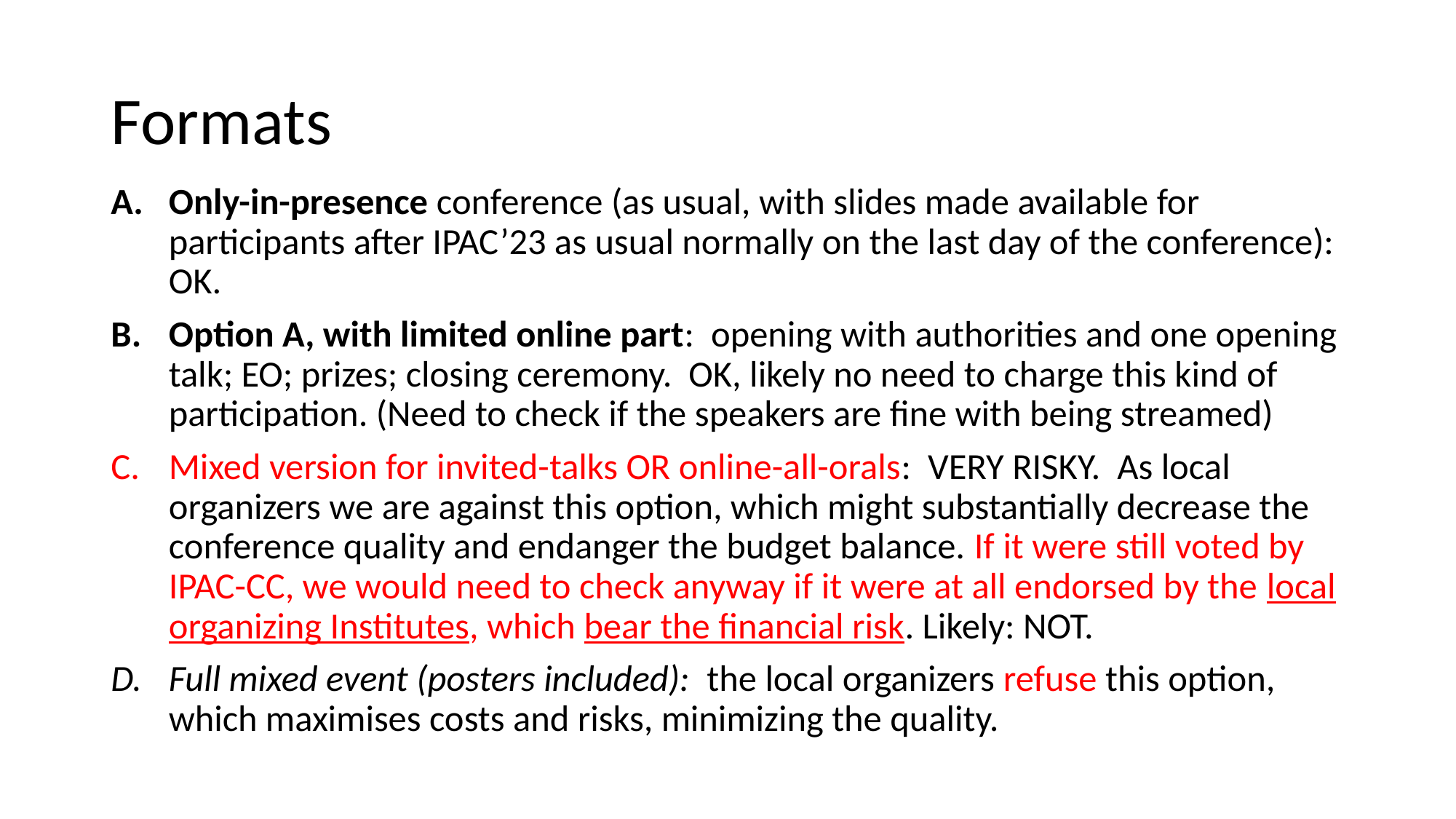

# Formats
Only-in-presence conference (as usual, with slides made available for participants after IPAC’23 as usual normally on the last day of the conference):  OK.
Option A, with limited online part:  opening with authorities and one opening talk; EO; prizes; closing ceremony.  OK, likely no need to charge this kind of participation. (Need to check if the speakers are fine with being streamed)
Mixed version for invited-talks OR online-all-orals:  VERY RISKY.  As local organizers we are against this option, which might substantially decrease the conference quality and endanger the budget balance. If it were still voted by IPAC-CC, we would need to check anyway if it were at all endorsed by the local organizing Institutes, which bear the financial risk. Likely: NOT.
Full mixed event (posters included):  the local organizers refuse this option, which maximises costs and risks, minimizing the quality.